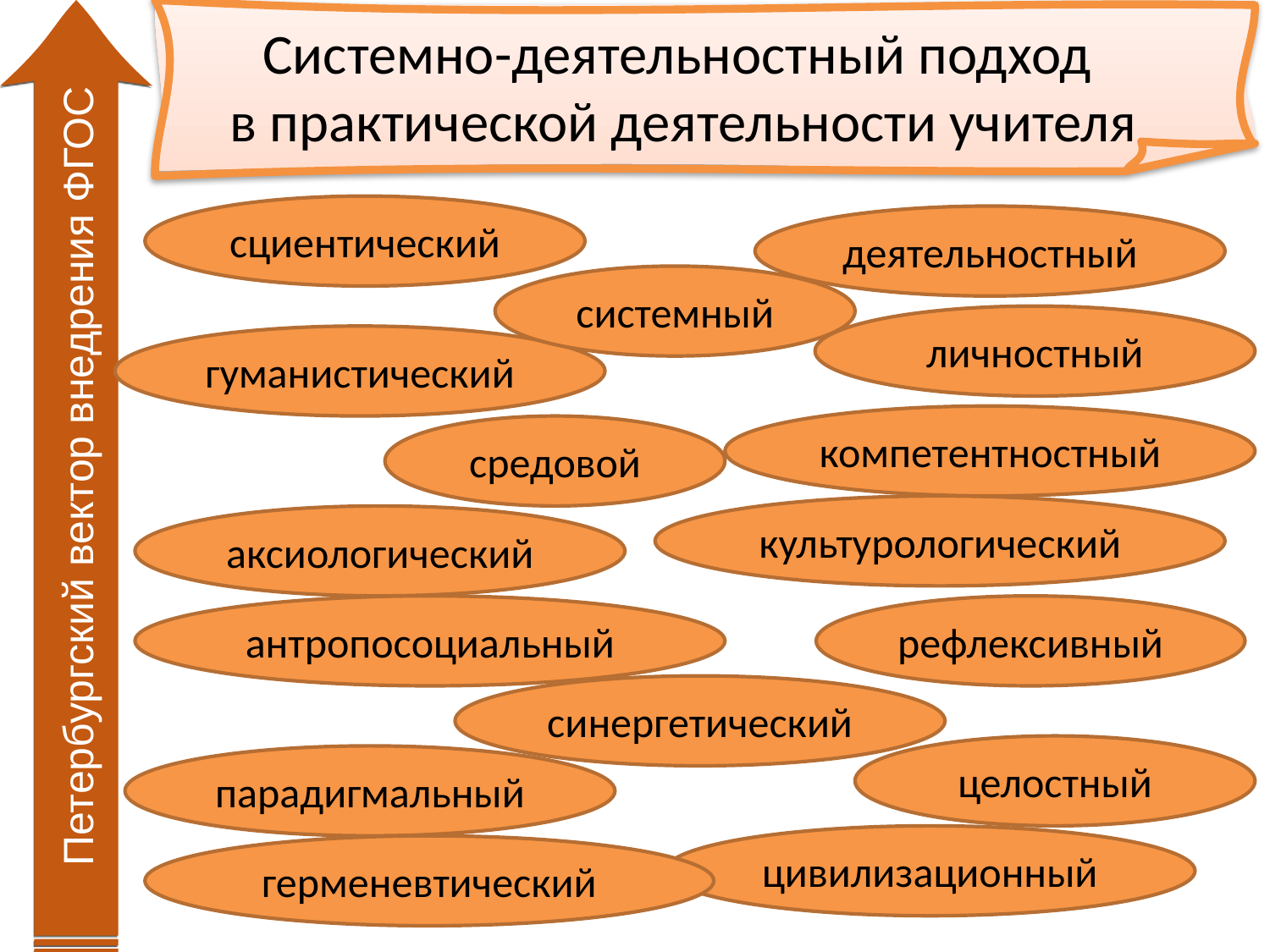

# Системно-деятельностный подход в практической деятельности учителя
сциентический
деятельностный
системный
личностный
гуманистический
Петербургский вектор внедрения ФГОС
компетентностный
средовой
культурологический
аксиологический
антропосоциальный
рефлексивный
синергетический
целостный
парадигмальный
цивилизационный
герменевтический